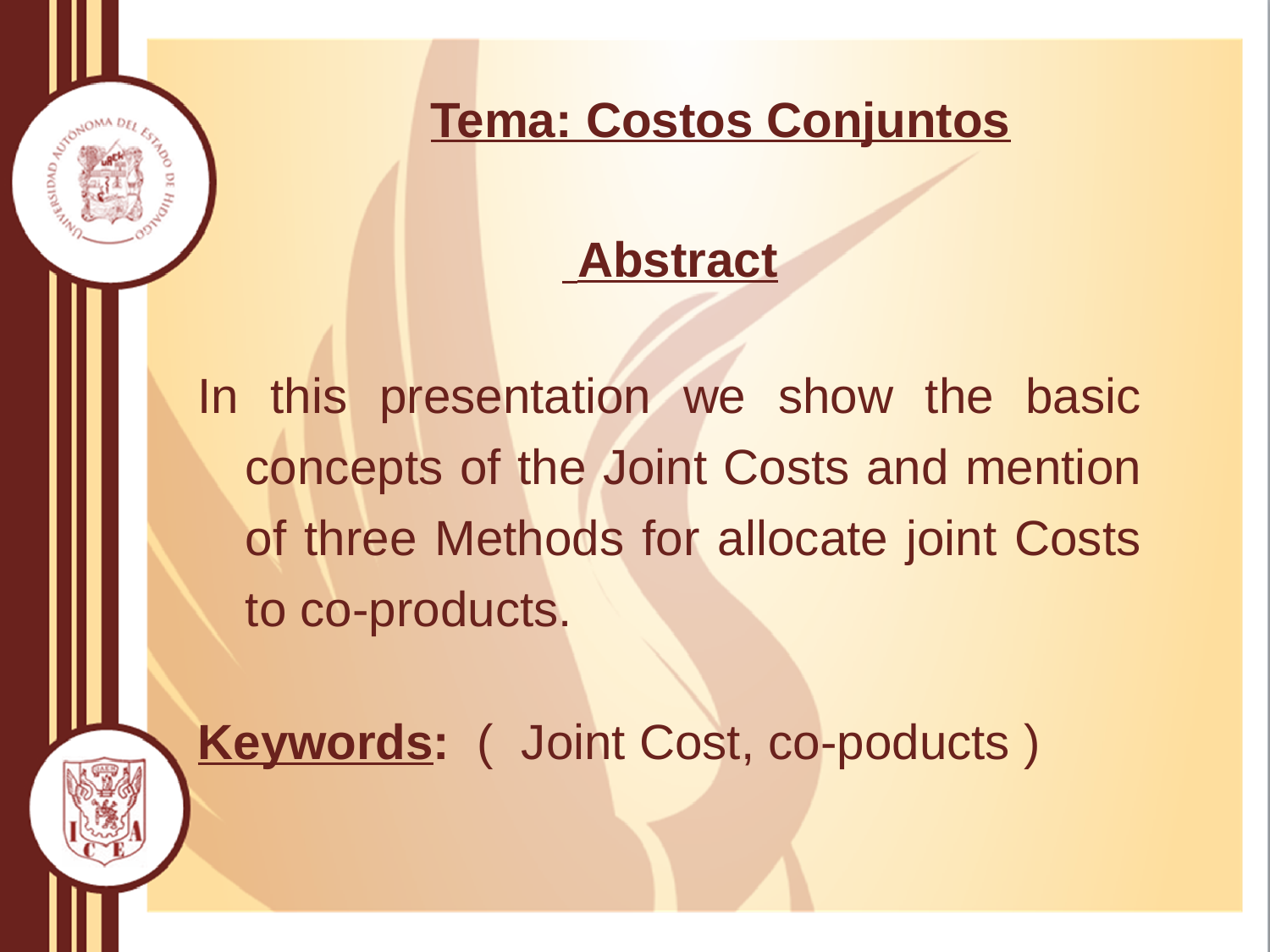

# Tema: Costos Conjuntos
 Abstract

In this presentation we show the basic concepts of the Joint Costs and mention of three Methods for allocate joint Costs to co-products.

Keywords:  (  Joint Cost, co-poducts )